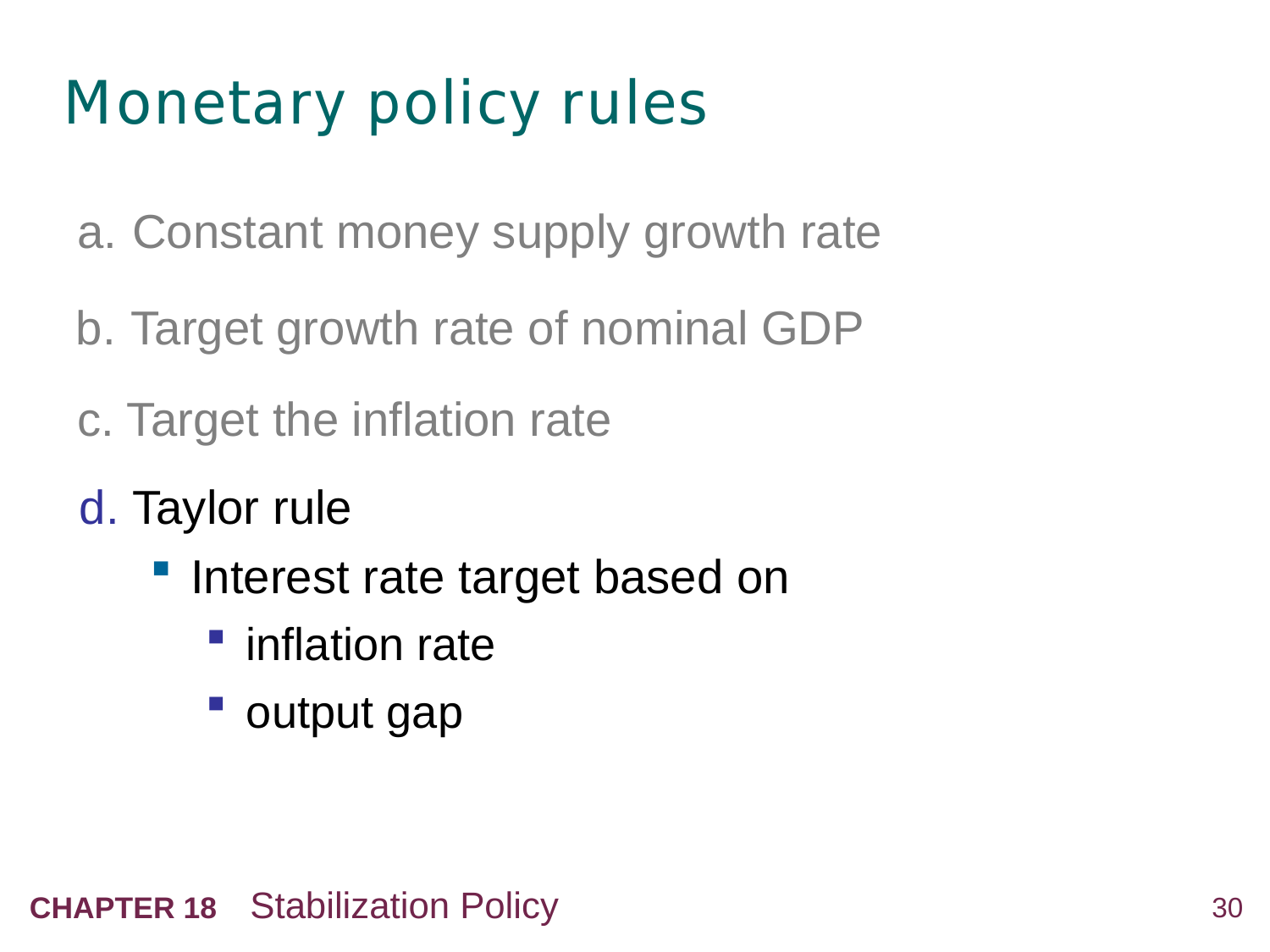

# Monetary policy rules
a.	Constant money supply growth rate
b.	Target growth rate of nominal GDP
c. Target the inflation rate
d. Taylor rule
Interest rate target based on
inflation rate
output gap